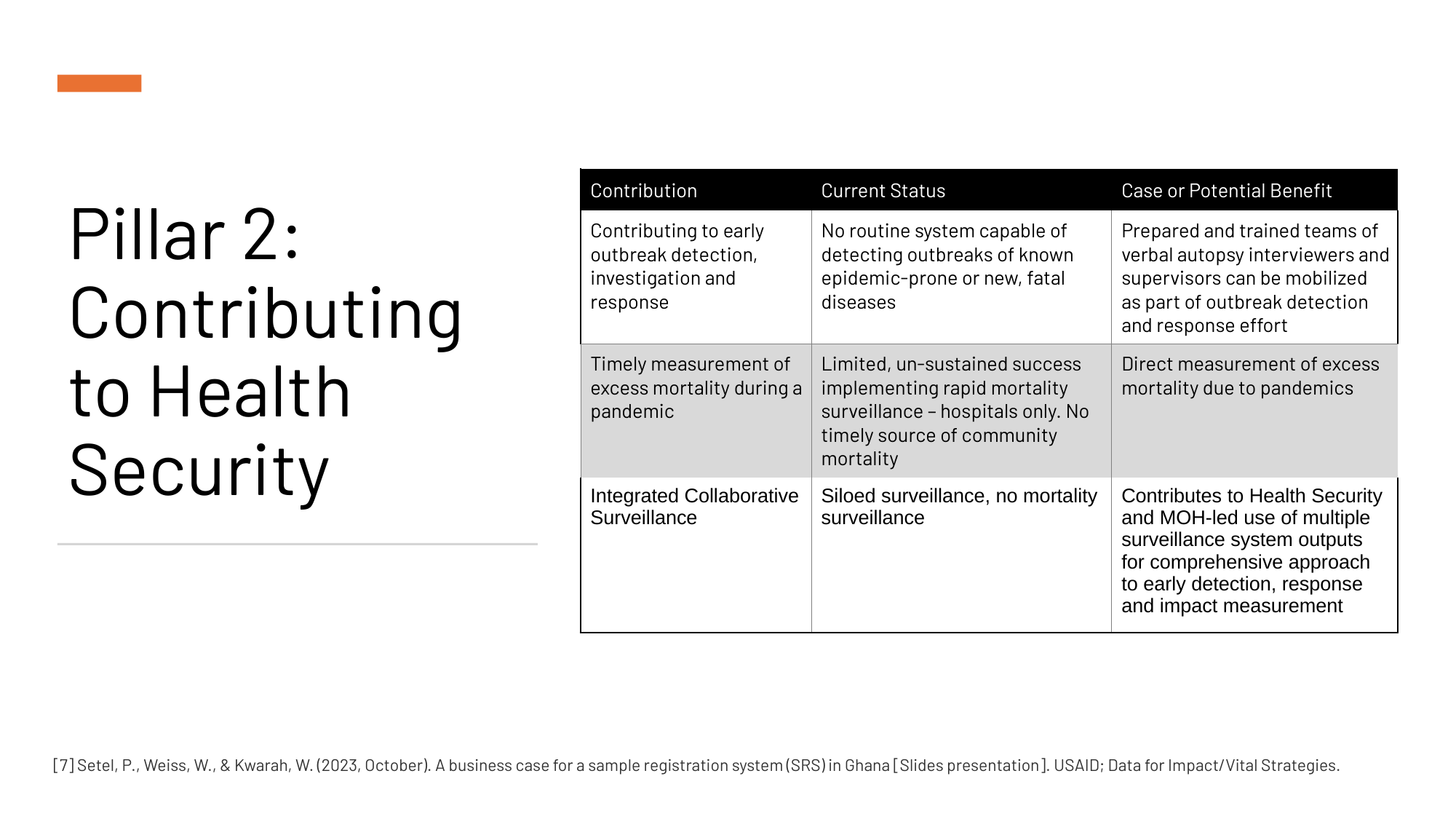

# Pillar 2: Contributing to Health Security
| Contribution | Current Status | Case or Potential Benefit |
| --- | --- | --- |
| Contributing to early outbreak detection, investigation and response | No routine system capable of detecting outbreaks of known epidemic-prone or new, fatal diseases | Prepared and trained teams of verbal autopsy interviewers and supervisors can be mobilized as part of outbreak detection and response effort |
| Timely measurement of excess mortality during a pandemic | Limited, un-sustained success implementing rapid mortality surveillance – hospitals only. No timely source of community mortality | Direct measurement of excess mortality due to pandemics |
| Integrated Collaborative Surveillance | Siloed surveillance, no mortality surveillance | Contributes to Health Security and MOH-led use of multiple surveillance system outputs for comprehensive approach to early detection, response and impact measurement |

[7] Setel, P., Weiss, W., & Kwarah, W. (2023, October). A business case for a sample registration system (SRS) in Ghana [Slides presentation]. USAID; Data for Impact/Vital Strategies.